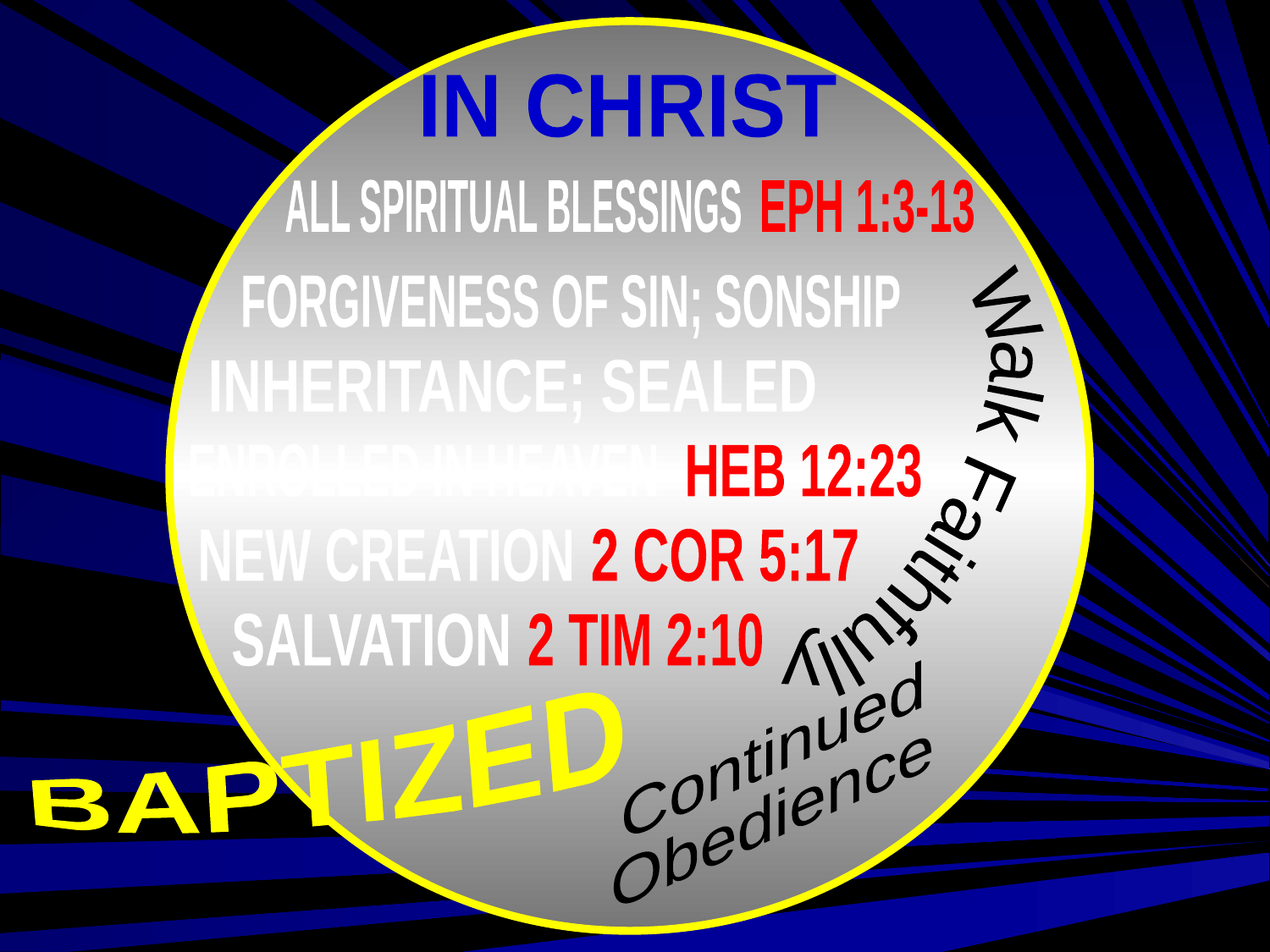

IN CHRIST
ALL SPIRITUAL BLESSINGS
EPH 1:3-13
FORGIVENESS OF SIN; SONSHIP
DEATH
CONDEMNATION
INHERITANCE; SEALED
Walk Faithfully
SIN
SIN
ENROLLED IN HEAVEN
HEB 12:23
NEW CREATION
2 COR 5:17
SALVATION
2 TIM 2:10
Continued
Obedience
DESTRUCTION
BAPTIZED